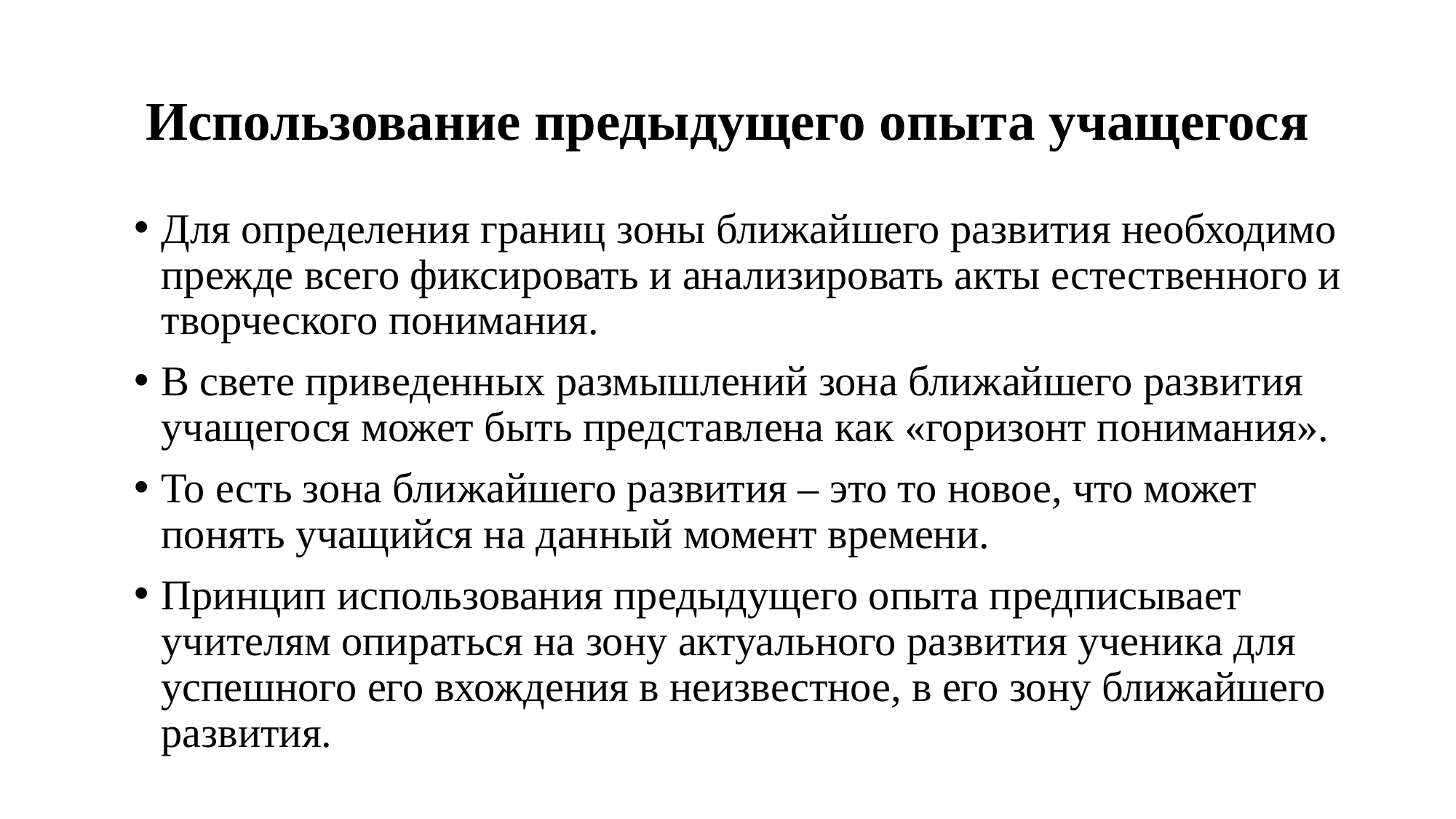

# Использование предыдущего опыта учащегося
Для определения границ зоны ближайшего развития необходимо прежде всего фиксировать и анализировать акты естественного и творческого понимания.
В свете приведенных размышлений зона ближайшего развития учащегося может быть представлена как «горизонт понимания».
То есть зона ближайшего развития – это то новое, что может понять учащийся на данный момент времени.
Принцип использования предыдущего опыта предписывает учителям опираться на зону актуального развития ученика для успешного его вхождения в неизвестное, в его зону ближайшего развития.